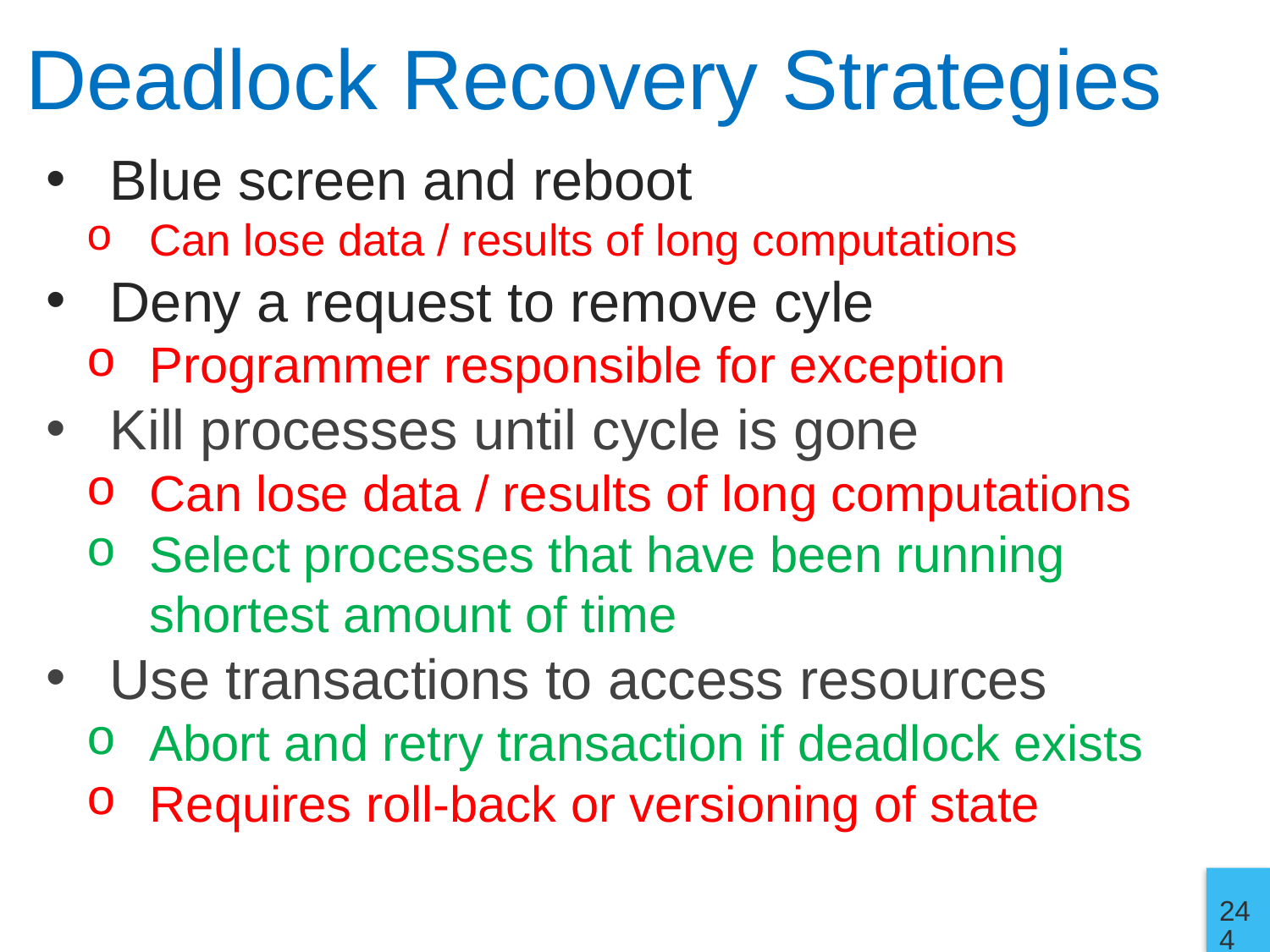

# Deadlock Recovery Strategies
Blue screen and reboot
Can lose data / results of long computations
Deny a request to remove cyle
Programmer responsible for exception
Kill processes until cycle is gone
Can lose data / results of long computations
Select processes that have been running shortest amount of time
Use transactions to access resources
Abort and retry transaction if deadlock exists
Requires roll-back or versioning of state

244